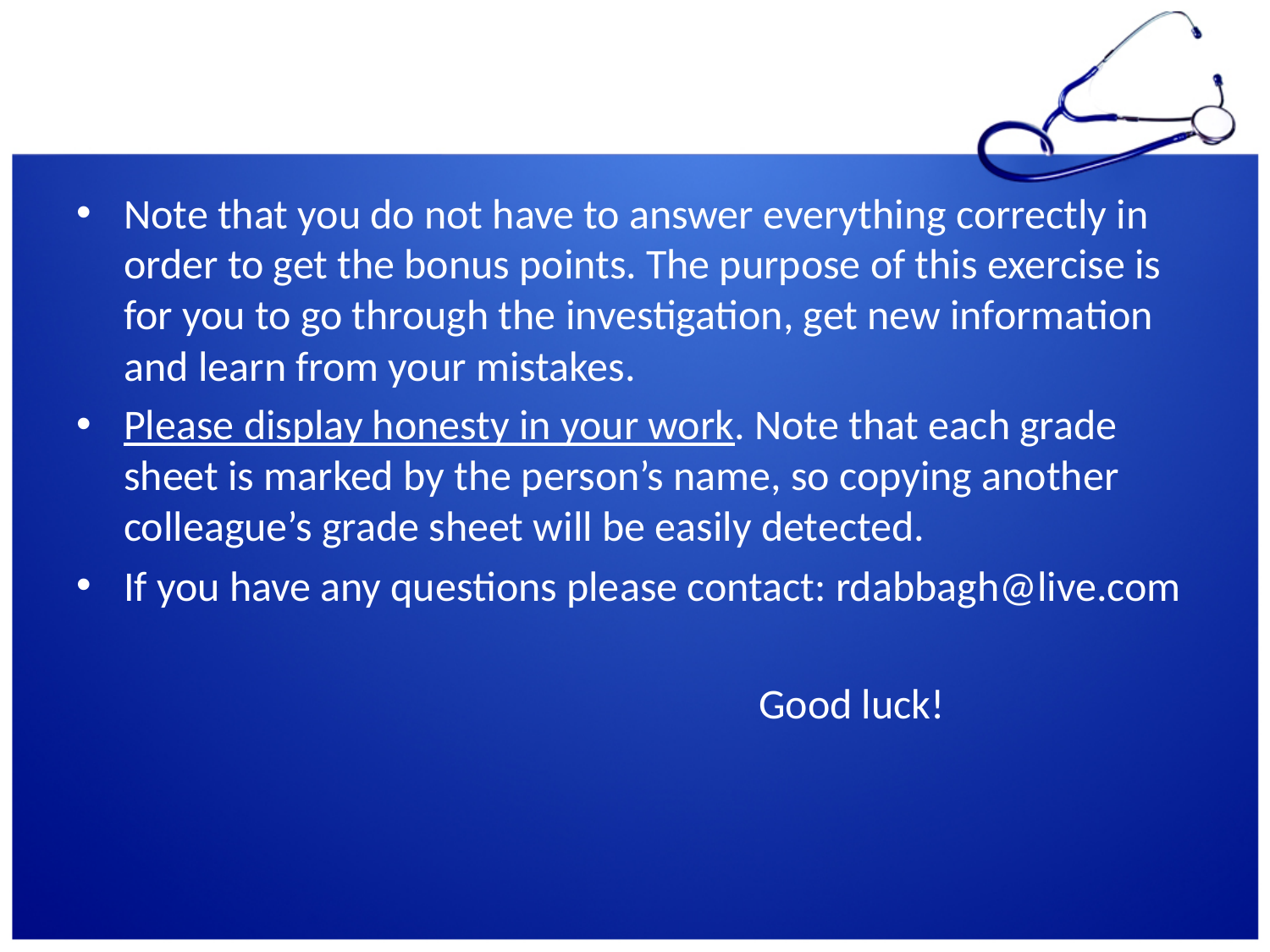

Note that you do not have to answer everything correctly in order to get the bonus points. The purpose of this exercise is for you to go through the investigation, get new information and learn from your mistakes.
Please display honesty in your work. Note that each grade sheet is marked by the person’s name, so copying another colleague’s grade sheet will be easily detected.
If you have any questions please contact: rdabbagh@live.com

						Good luck!